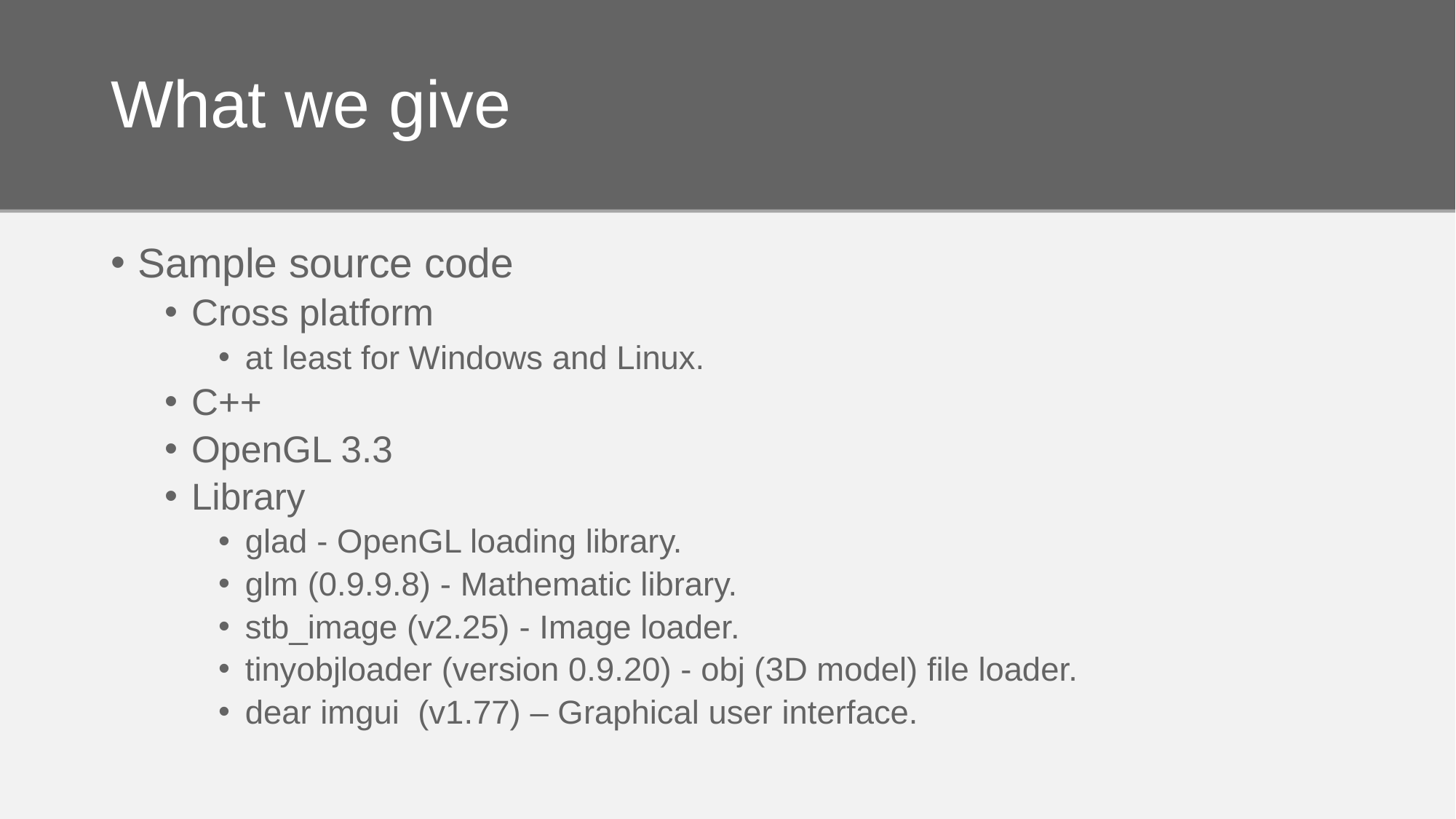

# What we give
Sample source code
Cross platform
at least for Windows and Linux.
C++
OpenGL 3.3
Library
glad - OpenGL loading library.
glm (0.9.9.8) - Mathematic library.
stb_image (v2.25) - Image loader.
tinyobjloader (version 0.9.20) - obj (3D model) file loader.
dear imgui  (v1.77) – Graphical user interface.